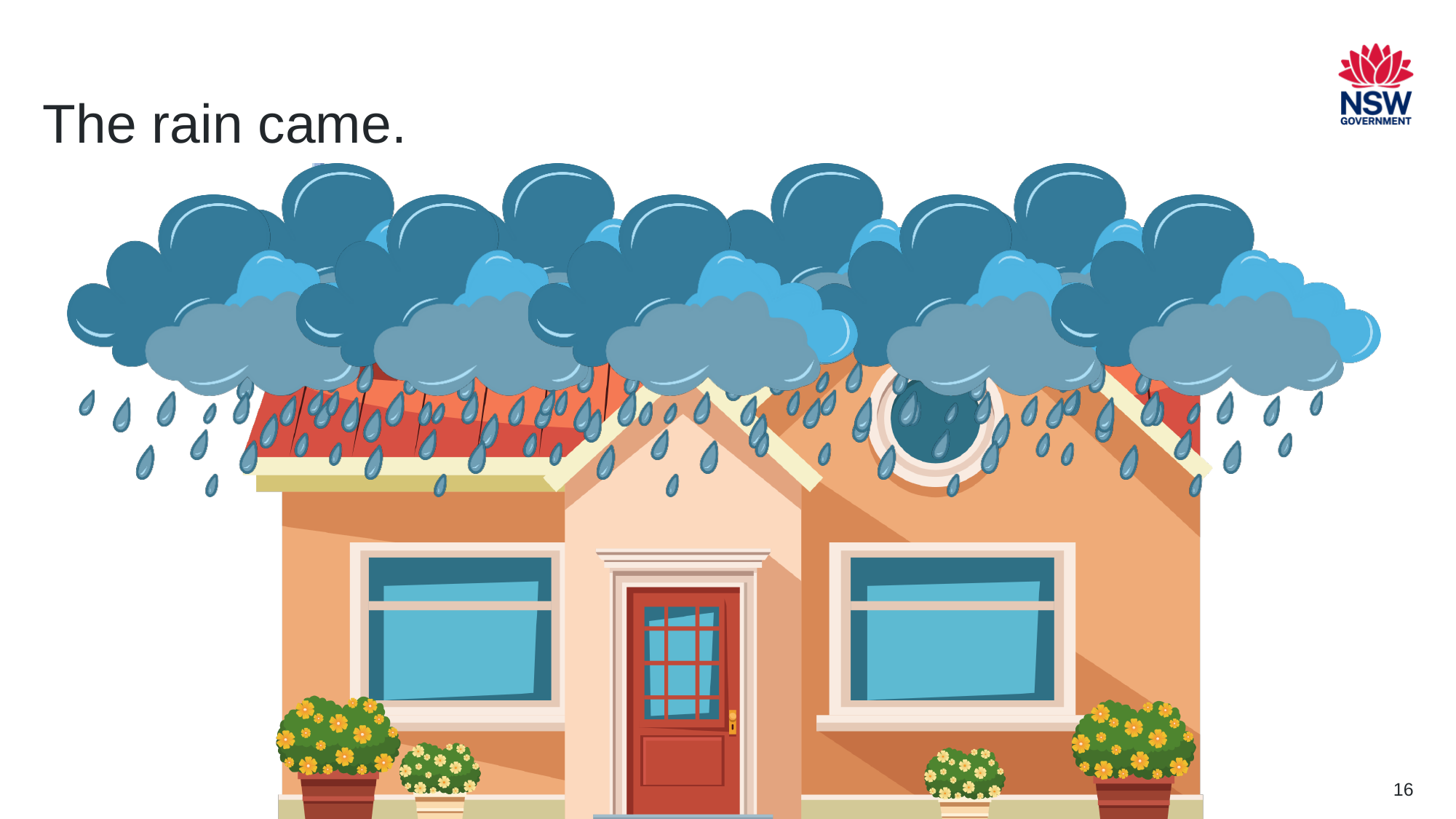

# Page 16
The rain came.

16